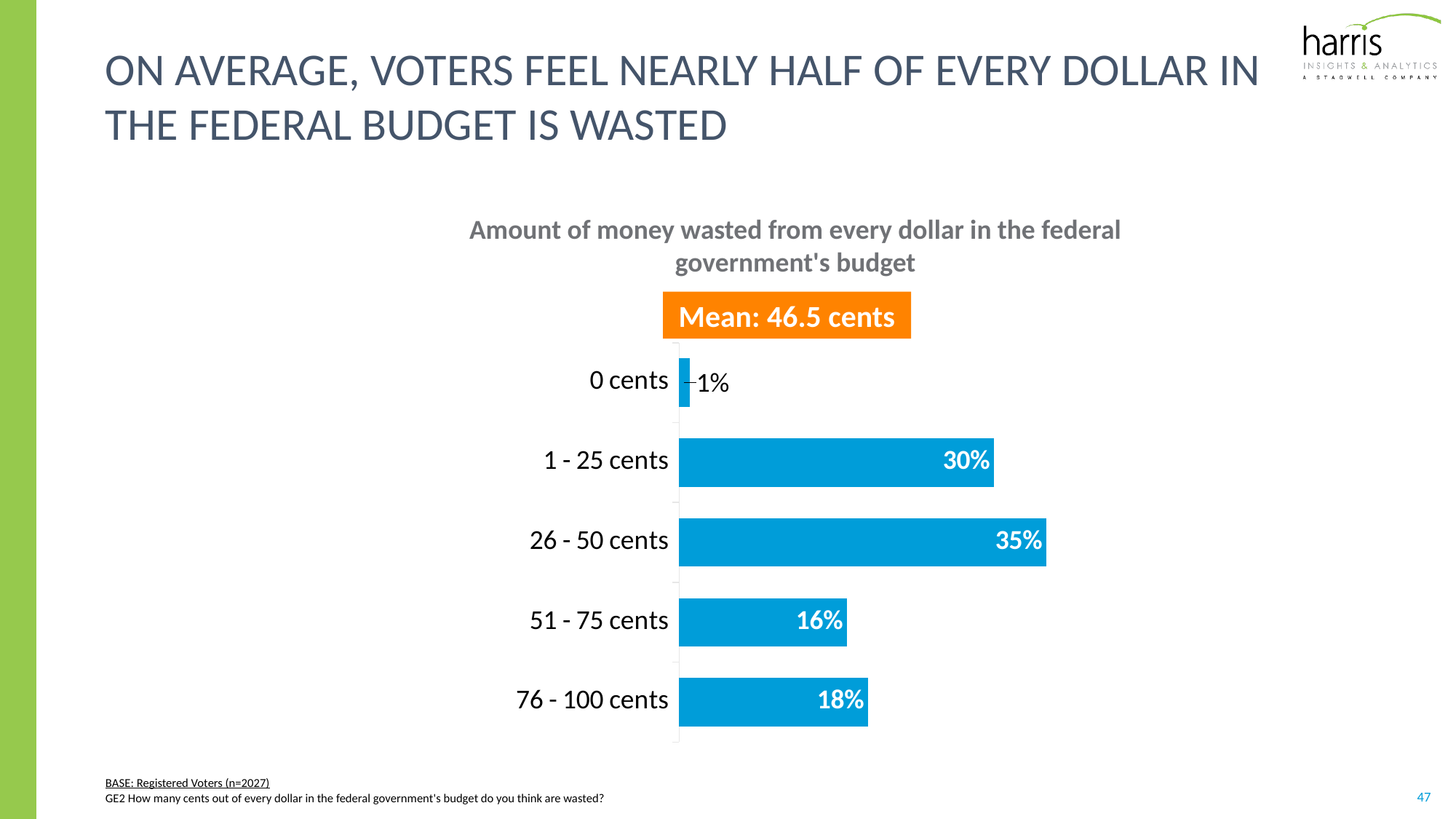

# On average, voters feel nearly half of every dollar in the federal budget is wasted
Amount of money wasted from every dollar in the federal government's budget
Mean: 46.5 cents

### Chart

| Category | Column1 |
|---|---|
| 76 - 100 cents | 0.18 |
| 51 - 75 cents | 0.16 |
| 26 - 50 cents | 0.35 |
| 1 - 25 cents | 0.3 |
| 0 cents | 0.01 |
BASE: Registered Voters (n=2027)
GE2 How many cents out of every dollar in the federal government's budget do you think are wasted?